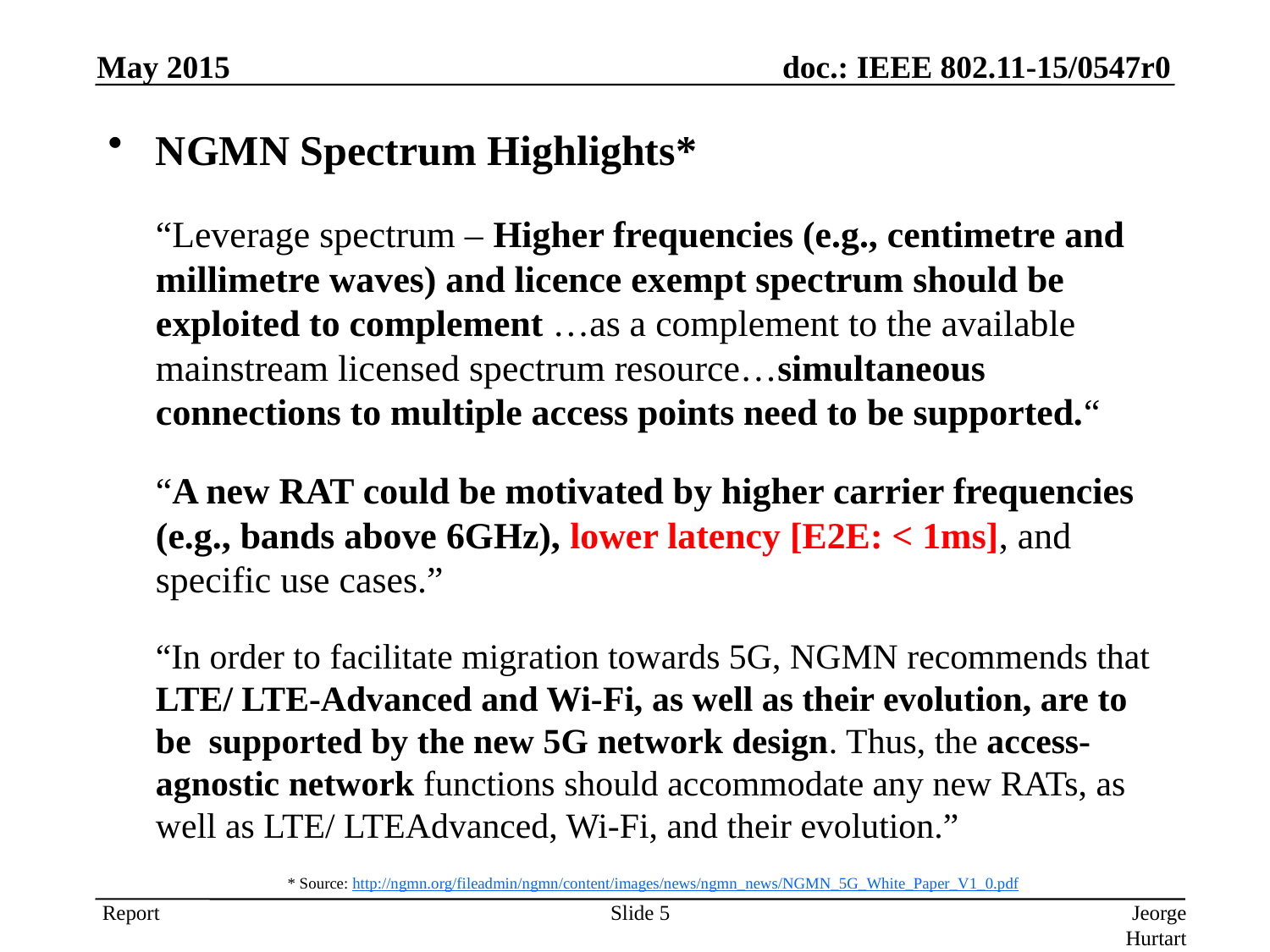

May 2015
NGMN Spectrum Highlights*

“Leverage spectrum – Higher frequencies (e.g., centimetre and millimetre waves) and licence exempt spectrum should be exploited to complement …as a complement to the available mainstream licensed spectrum resource…simultaneous connections to multiple access points need to be supported.“

“A new RAT could be motivated by higher carrier frequencies (e.g., bands above 6GHz), lower latency [E2E: < 1ms], and specific use cases.”

“In order to facilitate migration towards 5G, NGMN recommends that LTE/ LTE-Advanced and Wi-Fi, as well as their evolution, are to be  supported by the new 5G network design. Thus, the access-agnostic network functions should accommodate any new RATs, as well as LTE/ LTEAdvanced, Wi-Fi, and their evolution.”

* Source: http://ngmn.org/fileadmin/ngmn/content/images/news/ngmn_news/NGMN_5G_White_Paper_V1_0.pdf
Slide 5
Jeorge Hurtarte, Teradyne